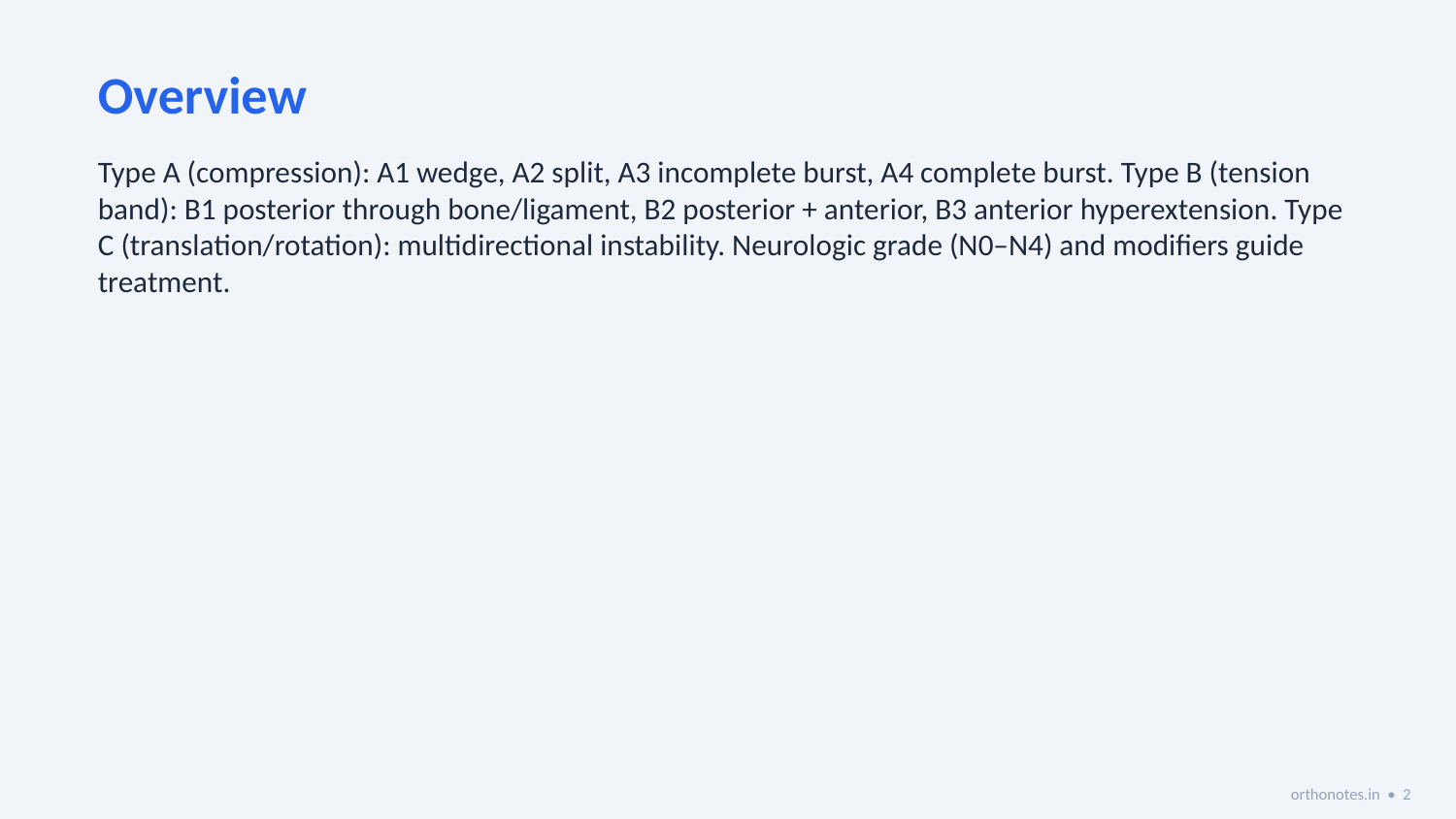

Overview
Type A (compression): A1 wedge, A2 split, A3 incomplete burst, A4 complete burst. Type B (tension band): B1 posterior through bone/ligament, B2 posterior + anterior, B3 anterior hyperextension. Type C (translation/rotation): multidirectional instability. Neurologic grade (N0–N4) and modifiers guide treatment.
orthonotes.in  •  2